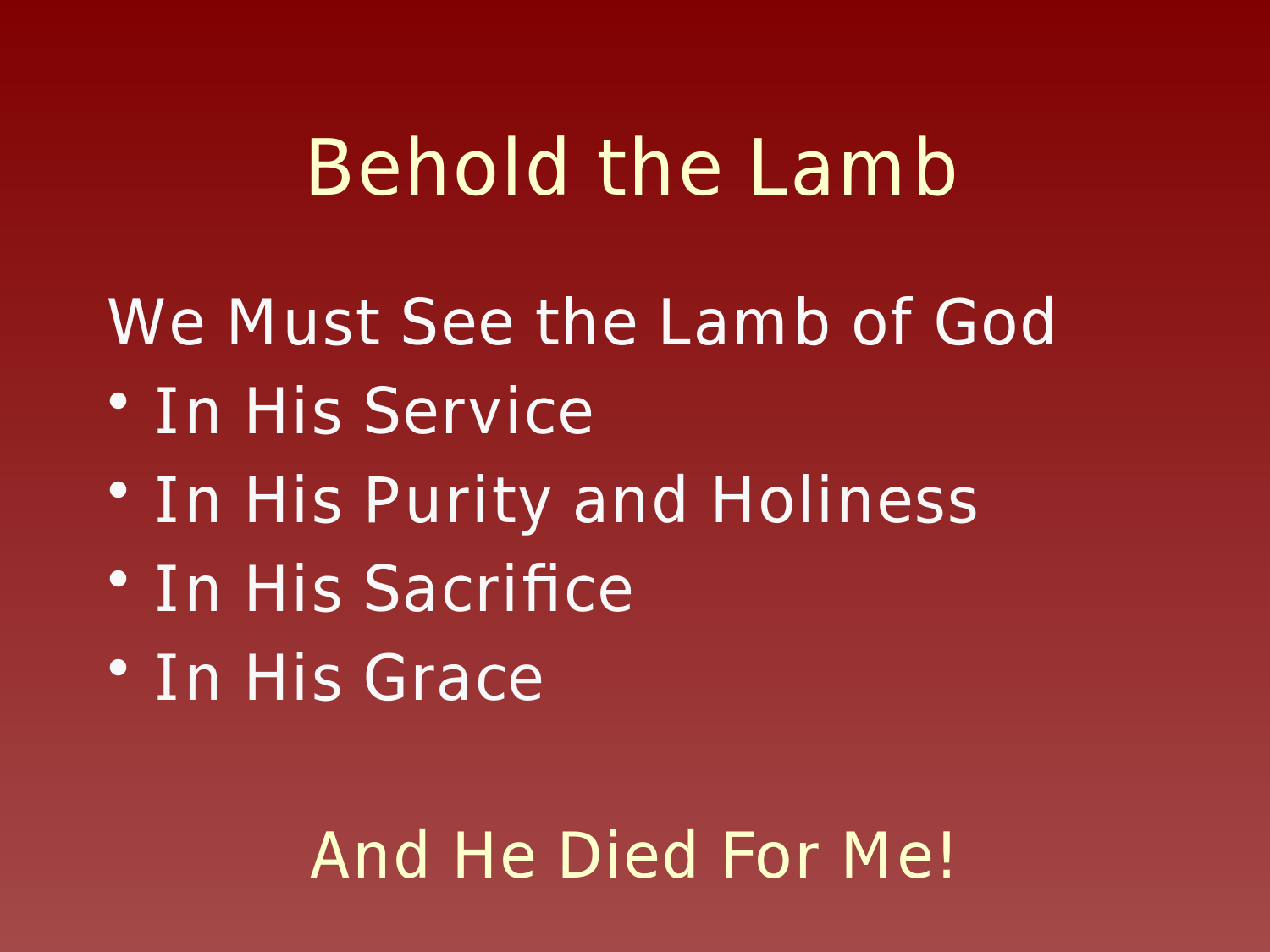

# Behold the Lamb
We Must See the Lamb of God
In His Service
In His Purity and Holiness
In His Sacrifice
In His Grace

And He Died For Me!